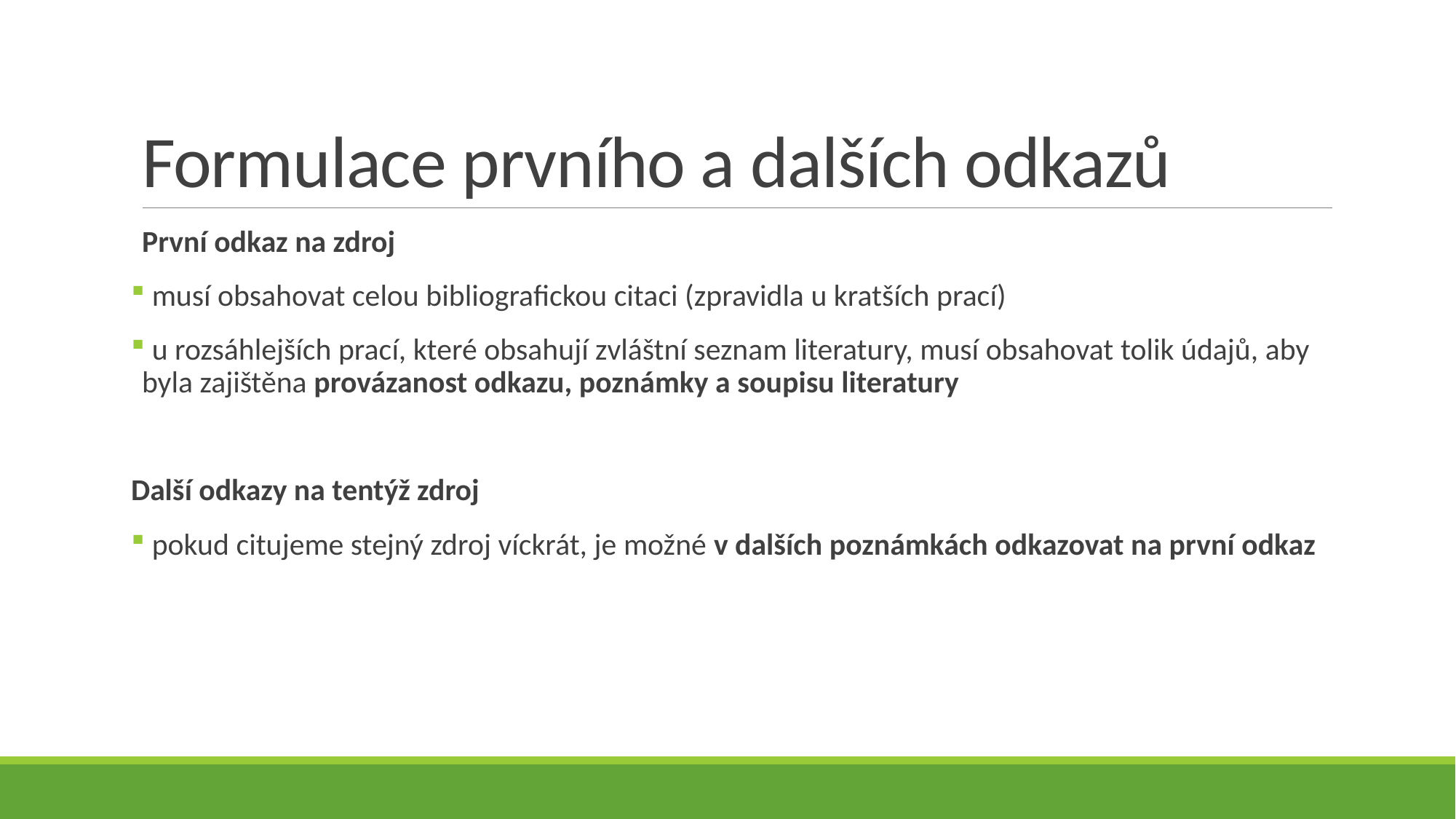

# Formulace prvního a dalších odkazů
První odkaz na zdroj
 musí obsahovat celou bibliografickou citaci (zpravidla u kratších prací)
 u rozsáhlejších prací, které obsahují zvláštní seznam literatury, musí obsahovat tolik údajů, aby byla zajištěna provázanost odkazu, poznámky a soupisu literatury

Další odkazy na tentýž zdroj
 pokud citujeme stejný zdroj víckrát, je možné v dalších poznámkách odkazovat na první odkaz